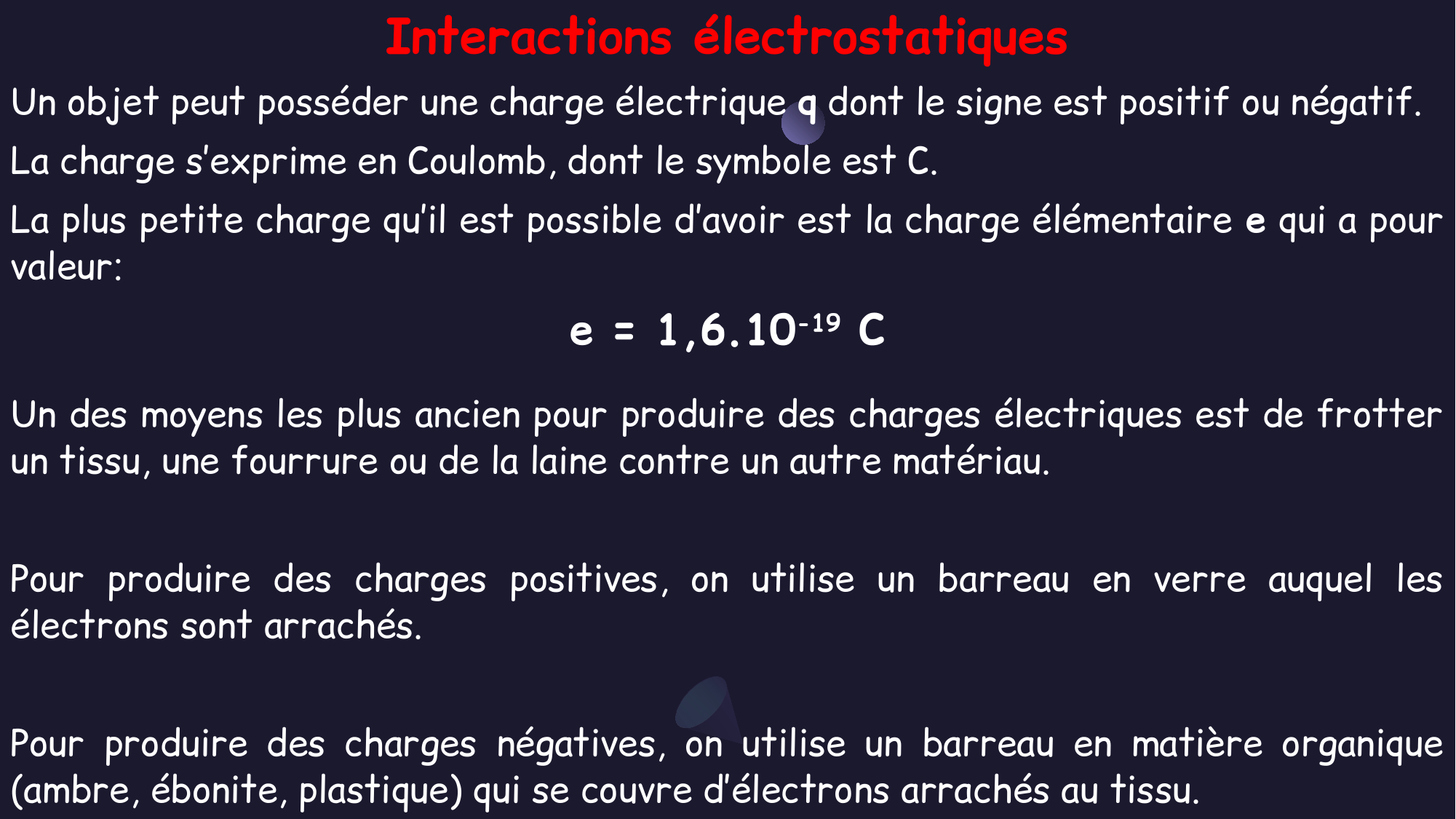

Interactions électrostatiques
Un objet peut posséder une charge électrique q dont le signe est positif ou négatif.
La charge s’exprime en Coulomb, dont le symbole est C.
La plus petite charge qu’il est possible d’avoir est la charge élémentaire e qui a pour valeur:
e = 1,6.10-19 C
Un des moyens les plus ancien pour produire des charges électriques est de frotter un tissu, une fourrure ou de la laine contre un autre matériau.

Pour produire des charges positives, on utilise un barreau en verre auquel les électrons sont arrachés.

Pour produire des charges négatives, on utilise un barreau en matière organique (ambre, ébonite, plastique) qui se couvre d’électrons arrachés au tissu.